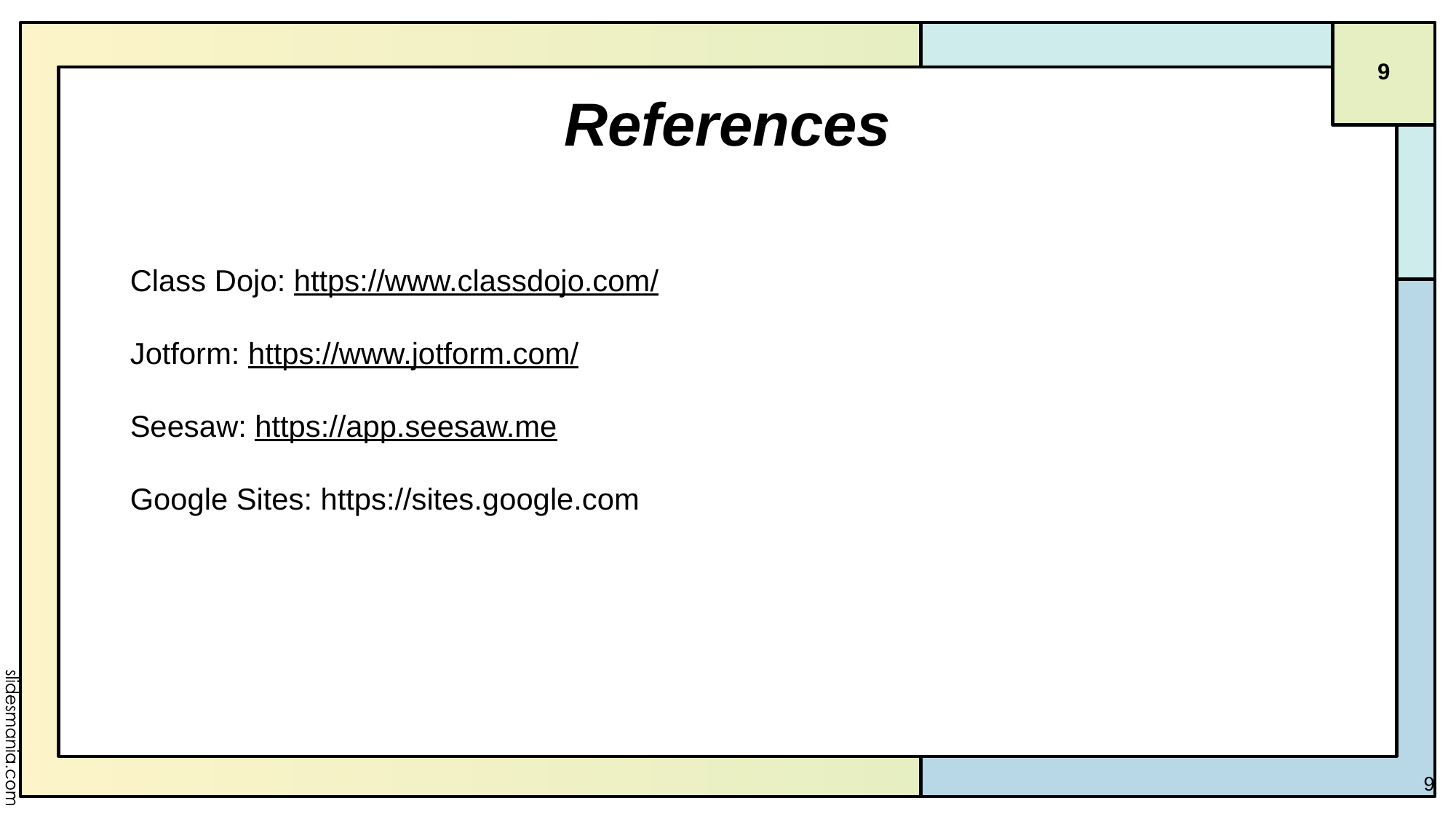

9
# References
Class Dojo: https://www.classdojo.com/

Jotform: https://www.jotform.com/

Seesaw: https://app.seesaw.me

Google Sites: https://sites.google.com

9